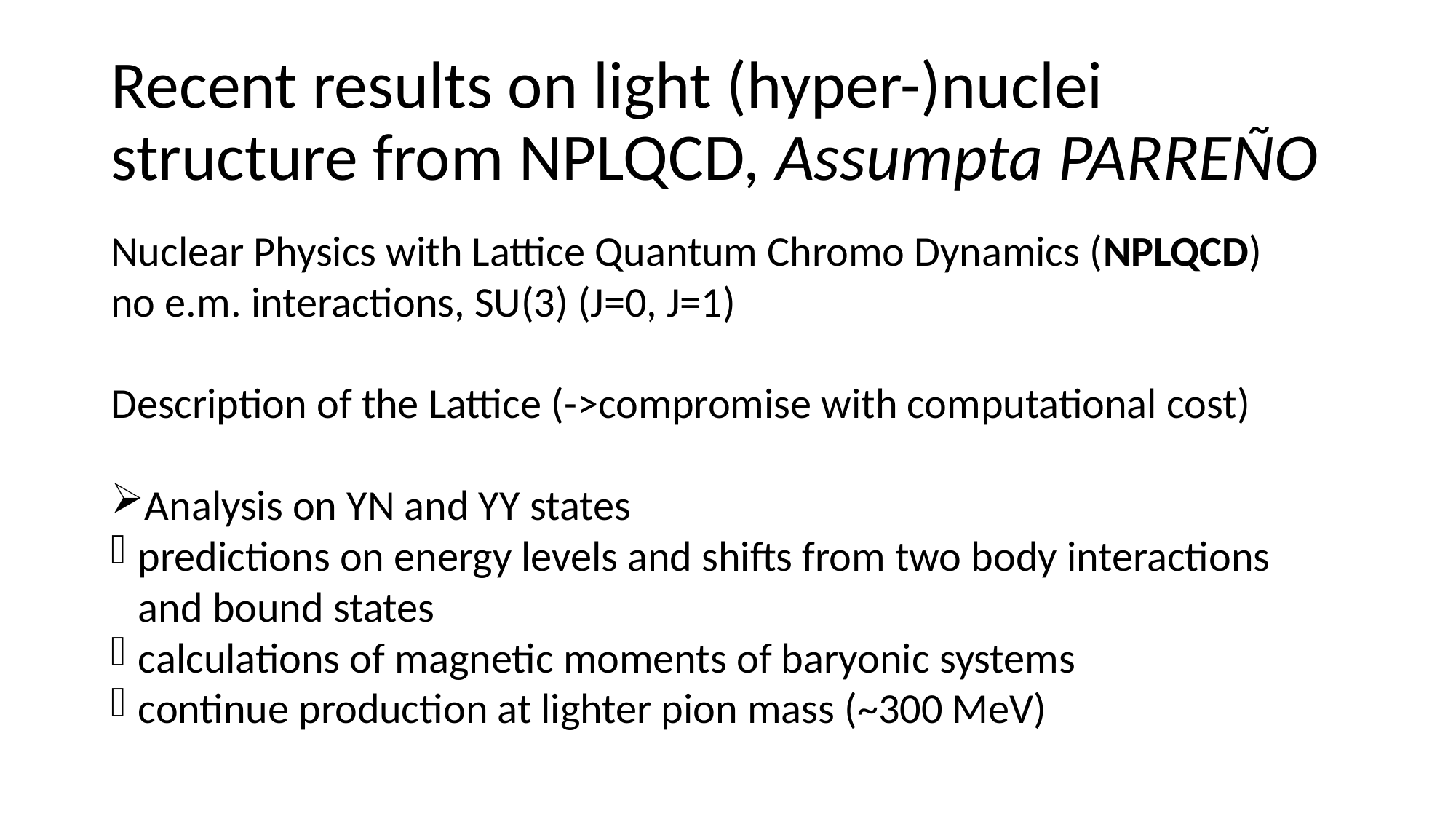

# Recent results on light (hyper-)nuclei structure from NPLQCD, Assumpta PARREÑO
Nuclear Physics with Lattice Quantum Chromo Dynamics (NPLQCD)
no e.m. interactions, SU(3) (J=0, J=1)

Description of the Lattice (->compromise with computational cost)

Analysis on YN and YY states
predictions on energy levels and shifts from two body interactions and bound states
calculations of magnetic moments of baryonic systems
continue production at lighter pion mass (~300 MeV)